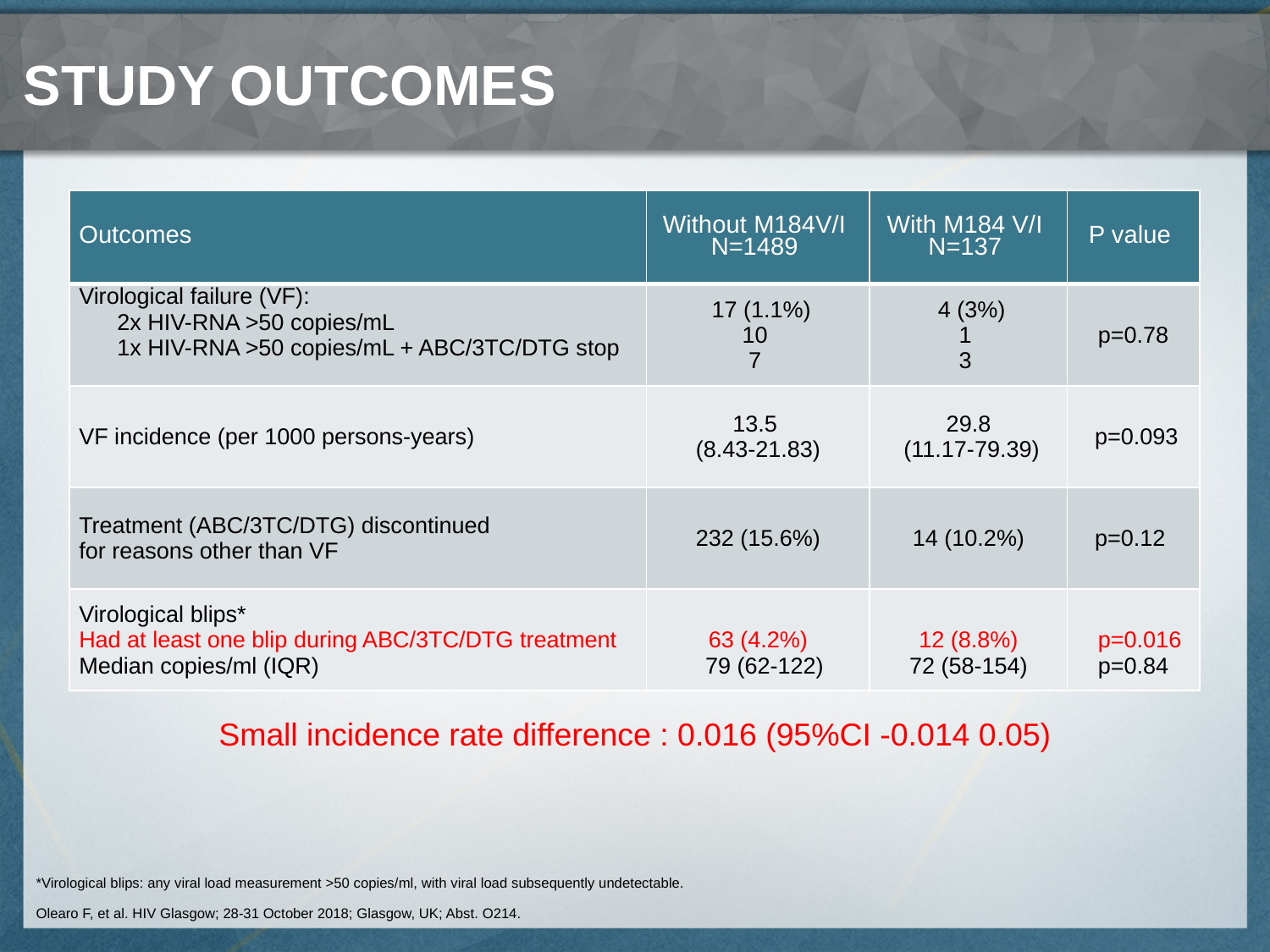

# Study Outcomes
| Outcomes | Without M184V/I N=1489 | With M184 V/I N=137 | P value |
| --- | --- | --- | --- |
| Virological failure (VF): 2x HIV-RNA >50 copies/mL 1x HIV-RNA >50 copies/mL + ABC/3TC/DTG stop | 17 (1.1%) 10 7 | 4 (3%) 1 3 | p=0.78 |
| VF incidence (per 1000 persons-years) | 13.5 (8.43-21.83) | 29.8 (11.17-79.39) | p=0.093 |
| Treatment (ABC/3TC/DTG) discontinued for reasons other than VF | 232 (15.6%) | 14 (10.2%) | p=0.12 |
| Virological blips\* Had at least one blip during ABC/3TC/DTG treatment Median copies/ml (IQR) | 63 (4.2%) 79 (62-122) | 12 (8.8%) 72 (58-154) | p=0.016 p=0.84 |
Small incidence rate difference : 0.016 (95%CI -0.014 0.05)
*Virological blips: any viral load measurement >50 copies/ml, with viral load subsequently undetectable.
Olearo F, et al. HIV Glasgow; 28-31 October 2018; Glasgow, UK; Abst. O214.